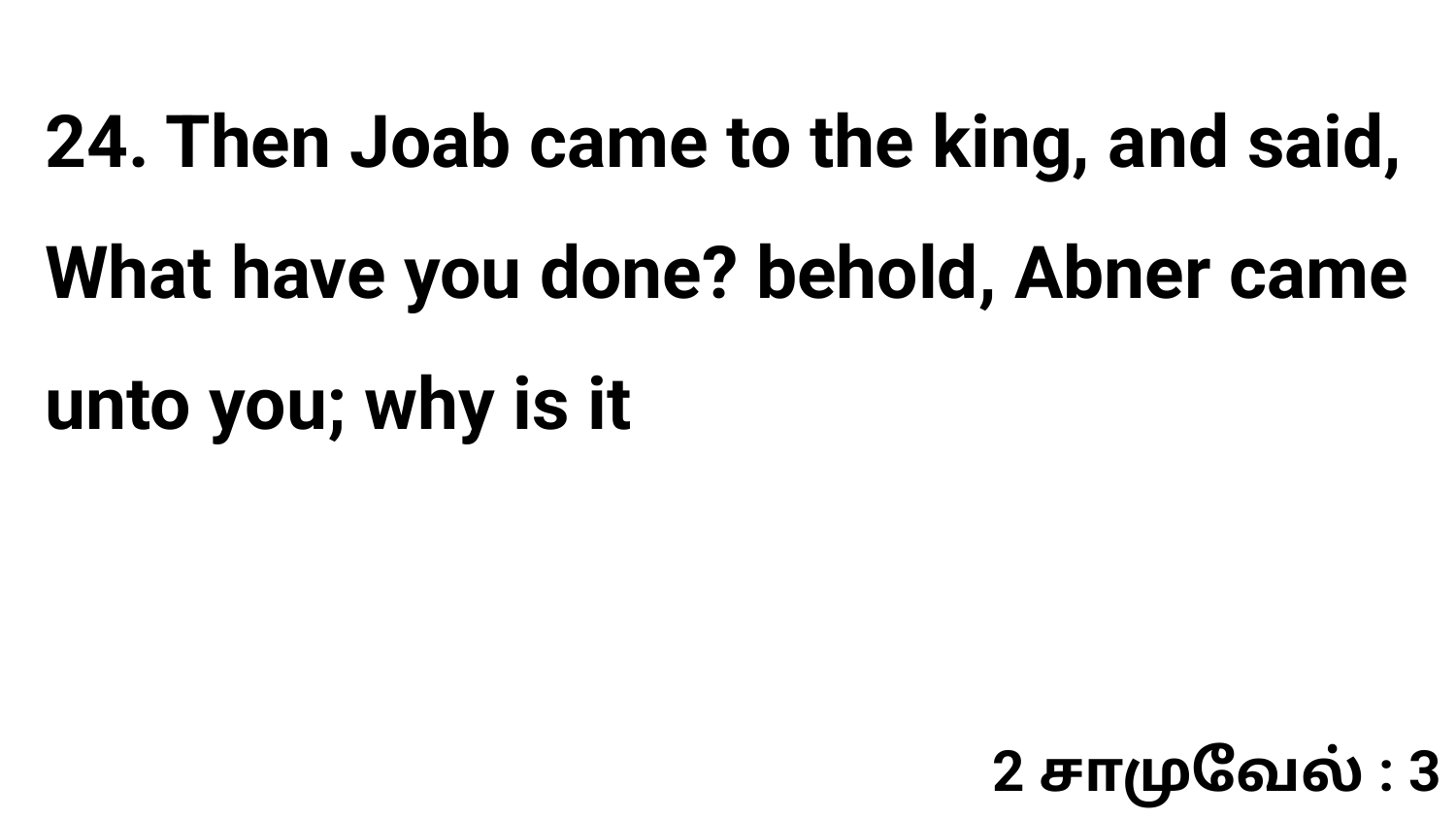

24. Then Joab came to the king, and said, What have you done? behold, Abner came unto you; why is it
2 சாமுவேல் : 3